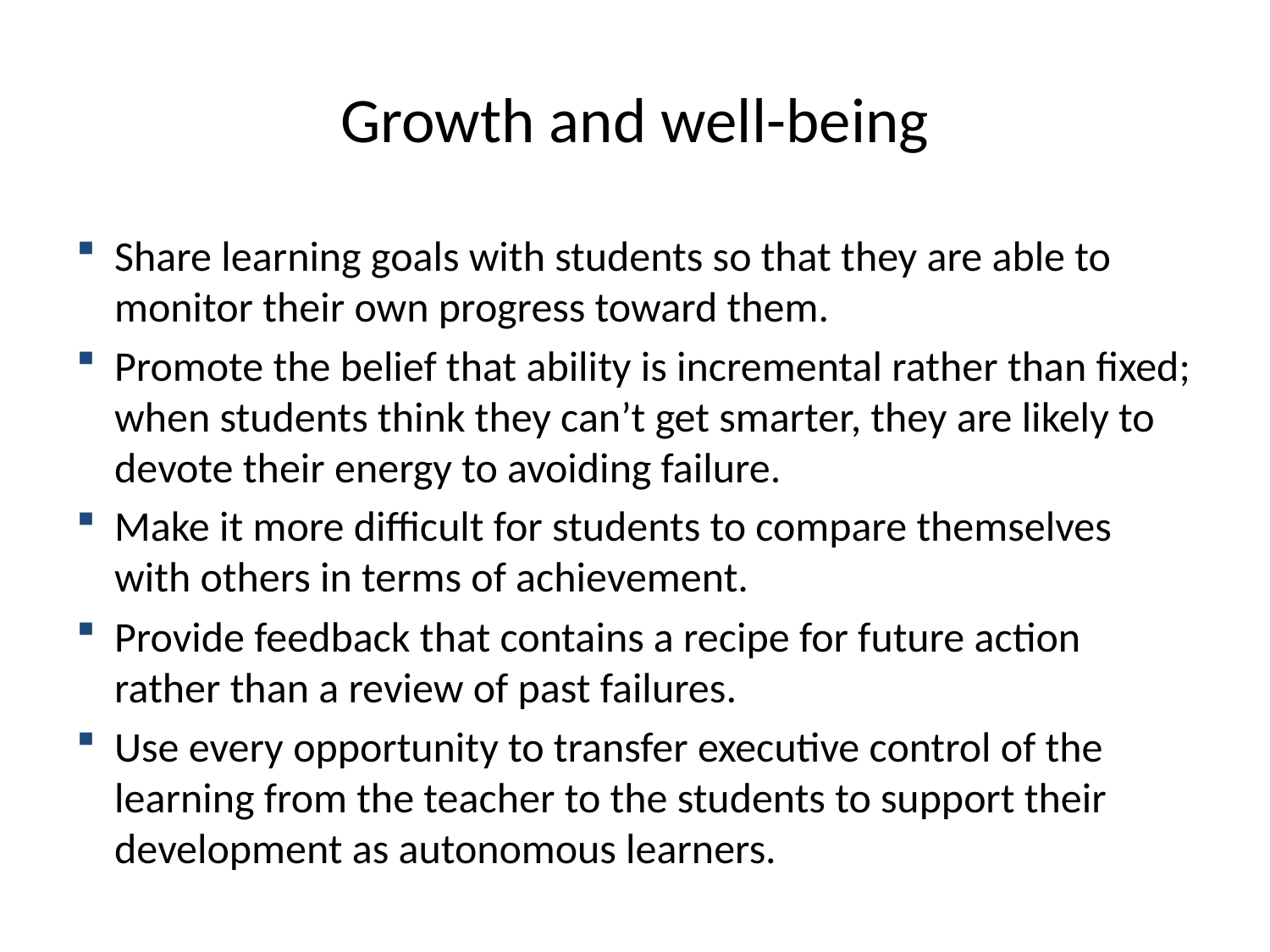

# Growth and well-being
Share learning goals with students so that they are able to monitor their own progress toward them.
Promote the belief that ability is incremental rather than fixed; when students think they can’t get smarter, they are likely to devote their energy to avoiding failure.
Make it more difficult for students to compare themselves with others in terms of achievement.
Provide feedback that contains a recipe for future action rather than a review of past failures.
Use every opportunity to transfer executive control of the learning from the teacher to the students to support their development as autonomous learners.